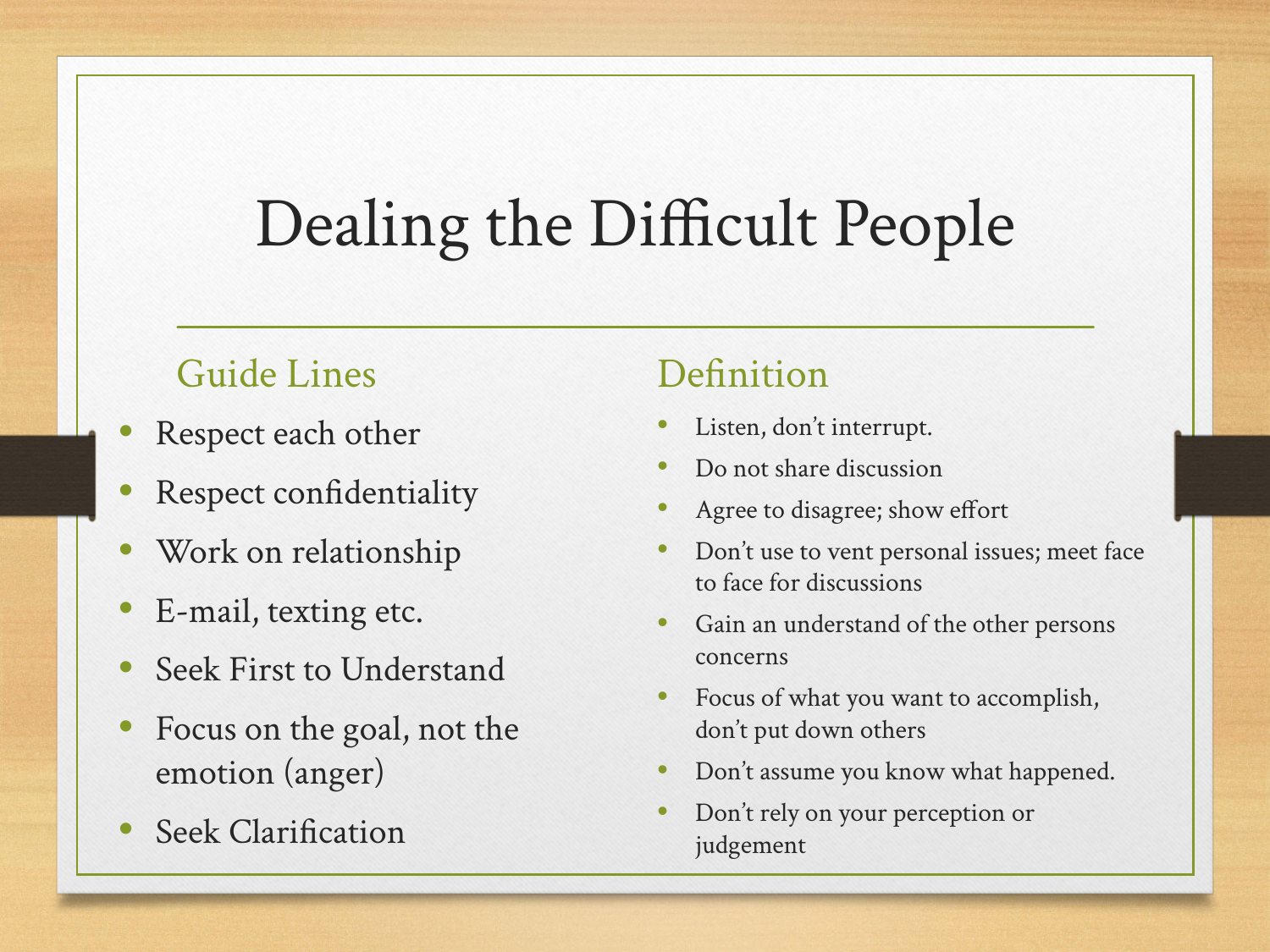

# Dealing the Difficult People
Guide Lines
Definition
Listen, don’t interrupt.
Do not share discussion
Agree to disagree; show effort
Don’t use to vent personal issues; meet face to face for discussions
Gain an understand of the other persons  concerns
Focus of what you want to accomplish, don’t put down others
Don’t assume you know what happened.
Don’t rely on your perception or judgement
Respect each other
Respect confidentiality
Work on relationship
E-mail, texting etc.
Seek First to Understand
Focus on the goal, not the emotion (anger)
Seek Clarification